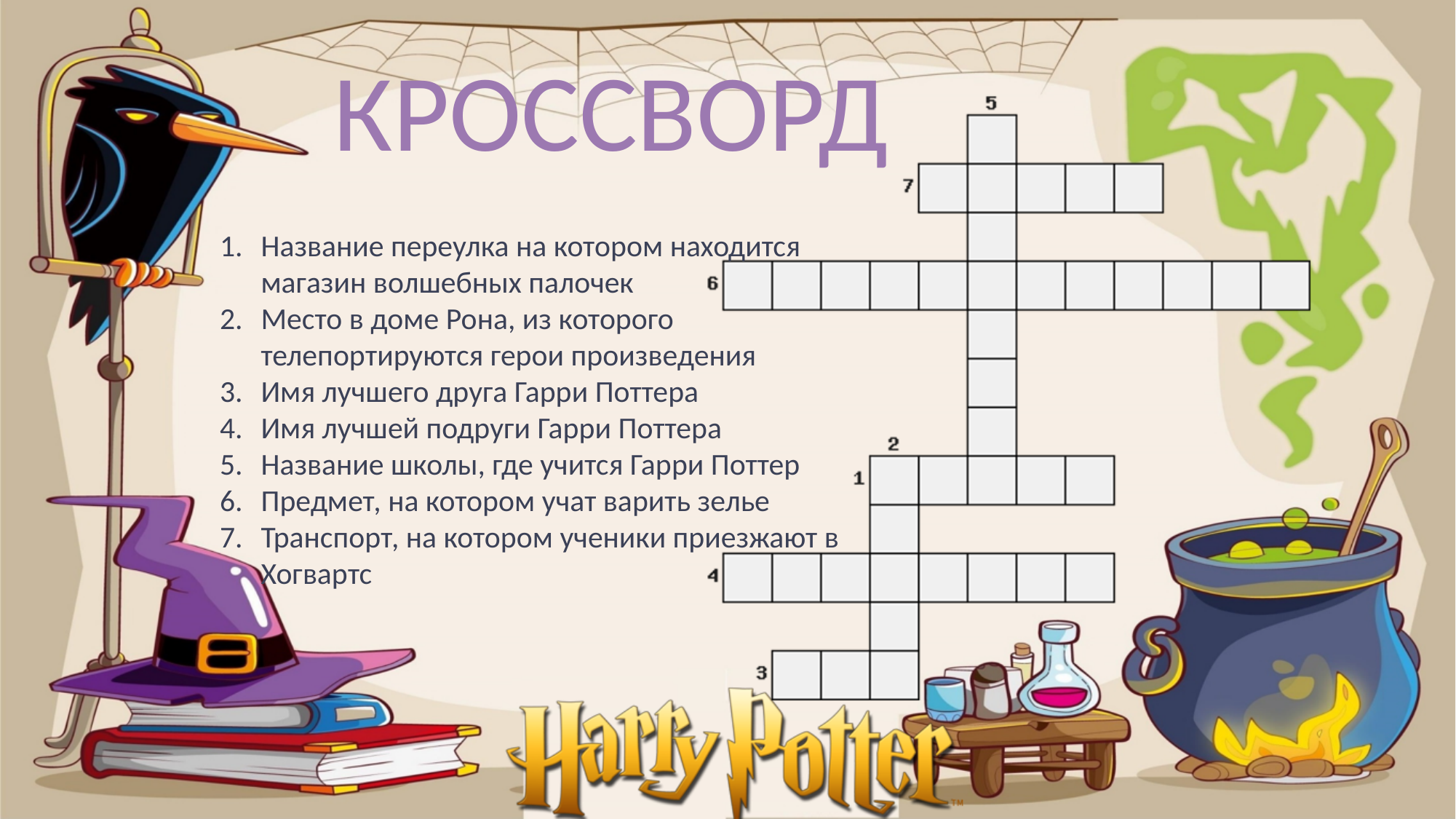

# КРОССВОРД
Название переулка на котором находится магазин волшебных палочек
Место в доме Рона, из которого  телепортируются герои произведения
Имя лучшего друга Гарри Поттера
Имя лучшей подруги Гарри Поттера
Название школы, где учится Гарри Поттер
Предмет, на котором учат варить зелье
Транспорт, на котором ученики приезжают в Хогвартс